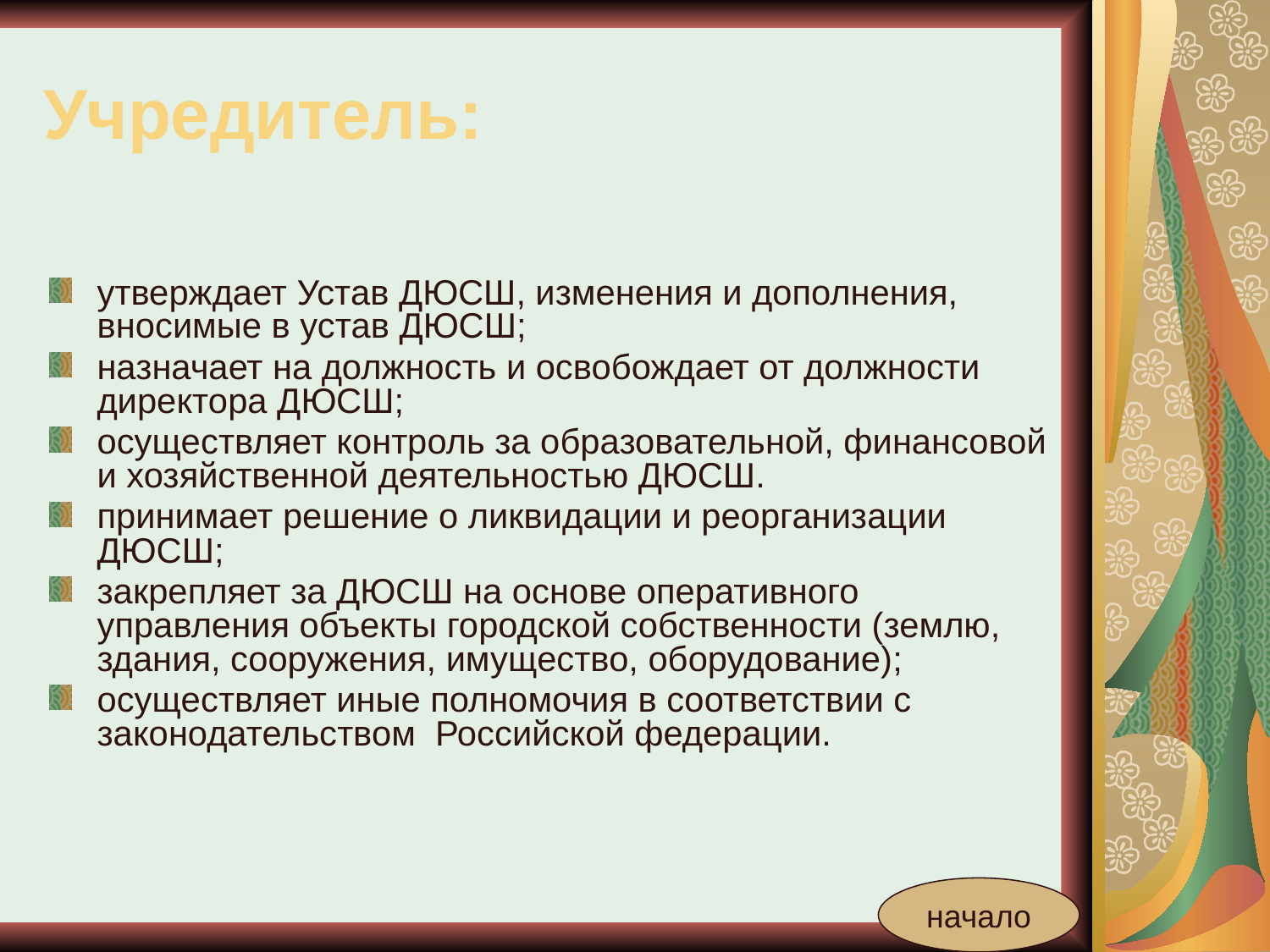

# Учредитель:

утверждает Устав ДЮСШ, изменения и дополнения, вносимые в устав ДЮСШ;
назначает на должность и освобождает от должности директора ДЮСШ;
осуществляет контроль за образовательной, финансовой и хозяйственной деятельностью ДЮСШ.
принимает решение о ликвидации и реорганизации ДЮСШ;
закрепляет за ДЮСШ на основе оперативного управления объекты городской собственности (землю, здания, сооружения, имущество, оборудование);
осуществляет иные полномочия в соответствии с законодательством  Российской федерации.

начало